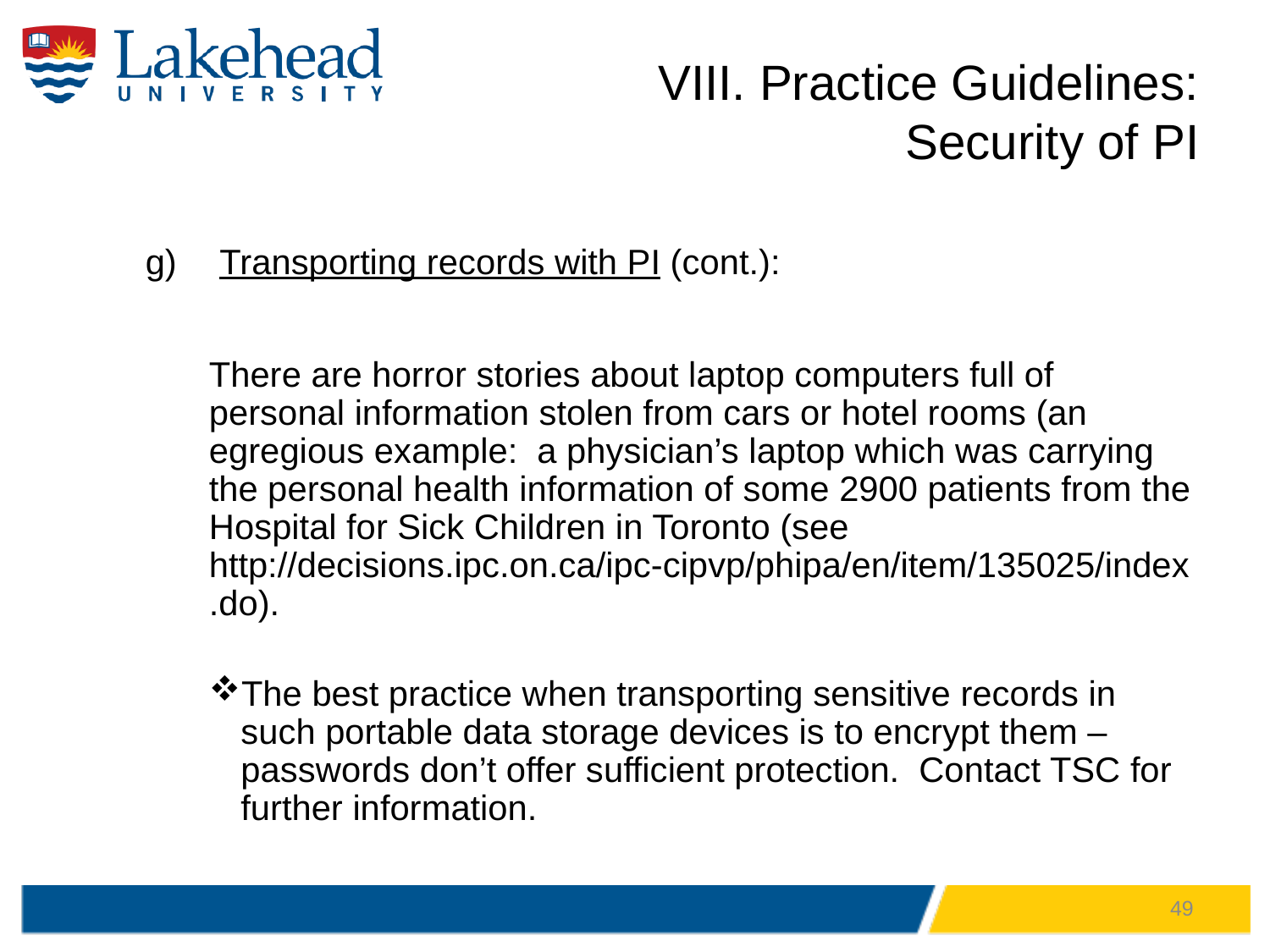

# VIII. Practice Guidelines: Security of PI
Transporting records with PI (cont.):

There are horror stories about laptop computers full of personal information stolen from cars or hotel rooms (an egregious example:  a physician’s laptop which was carrying the personal health information of some 2900 patients from the Hospital for Sick Children in Toronto (see http://decisions.ipc.on.ca/ipc-cipvp/phipa/en/item/135025/index.do).

The best practice when transporting sensitive records in such portable data storage devices is to encrypt them – passwords don’t offer sufficient protection.  Contact TSC for further information.

49